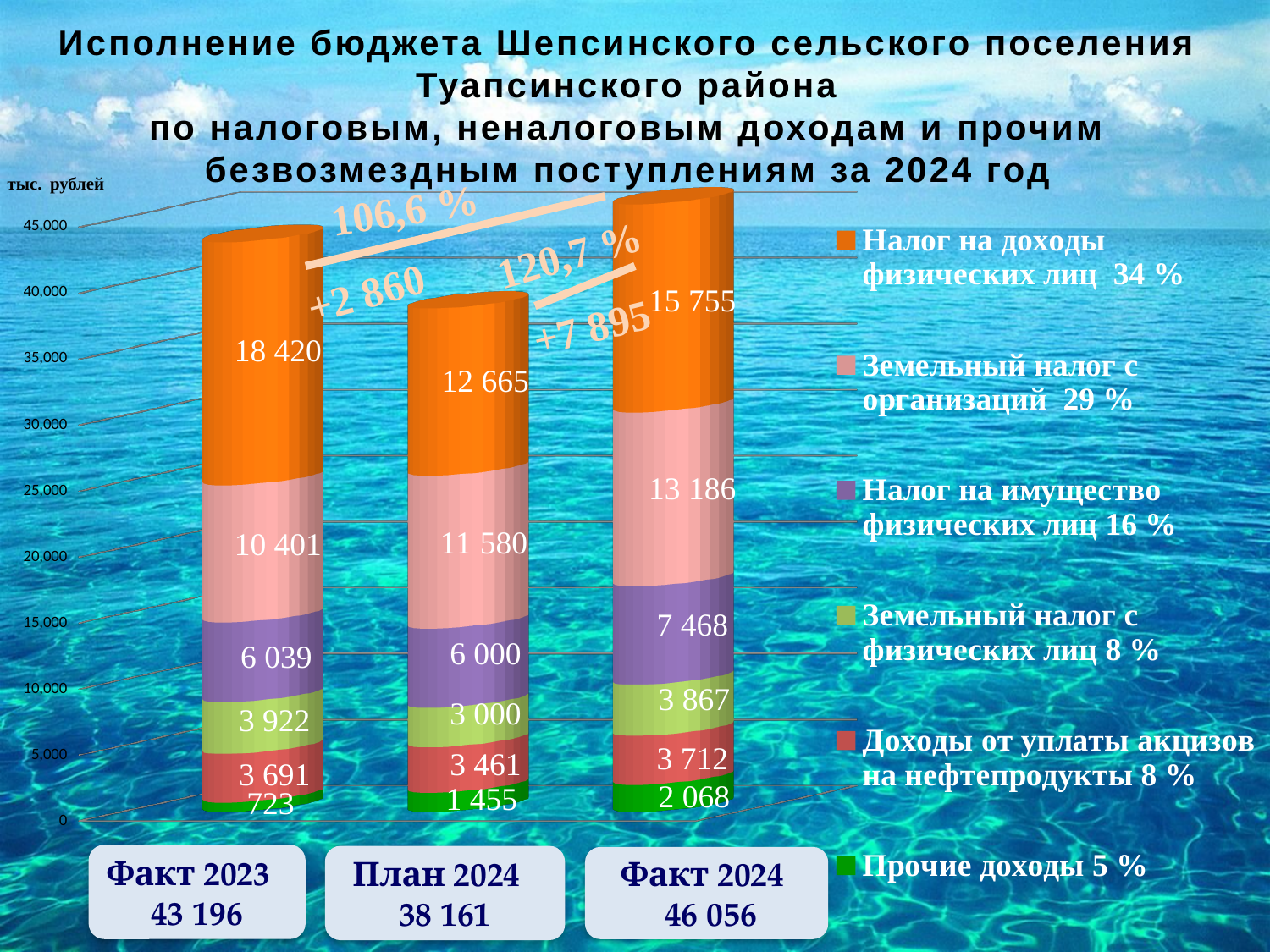

# Исполнение бюджета Шепсинского сельского поселения Туапсинского района по налоговым, неналоговым доходам и прочим безвозмездным поступлениям за 2024 год

[unsupported chart]

тыс.  рублей
Факт 2023
43 196
План 2024
38 161
Факт 2024
 46 056